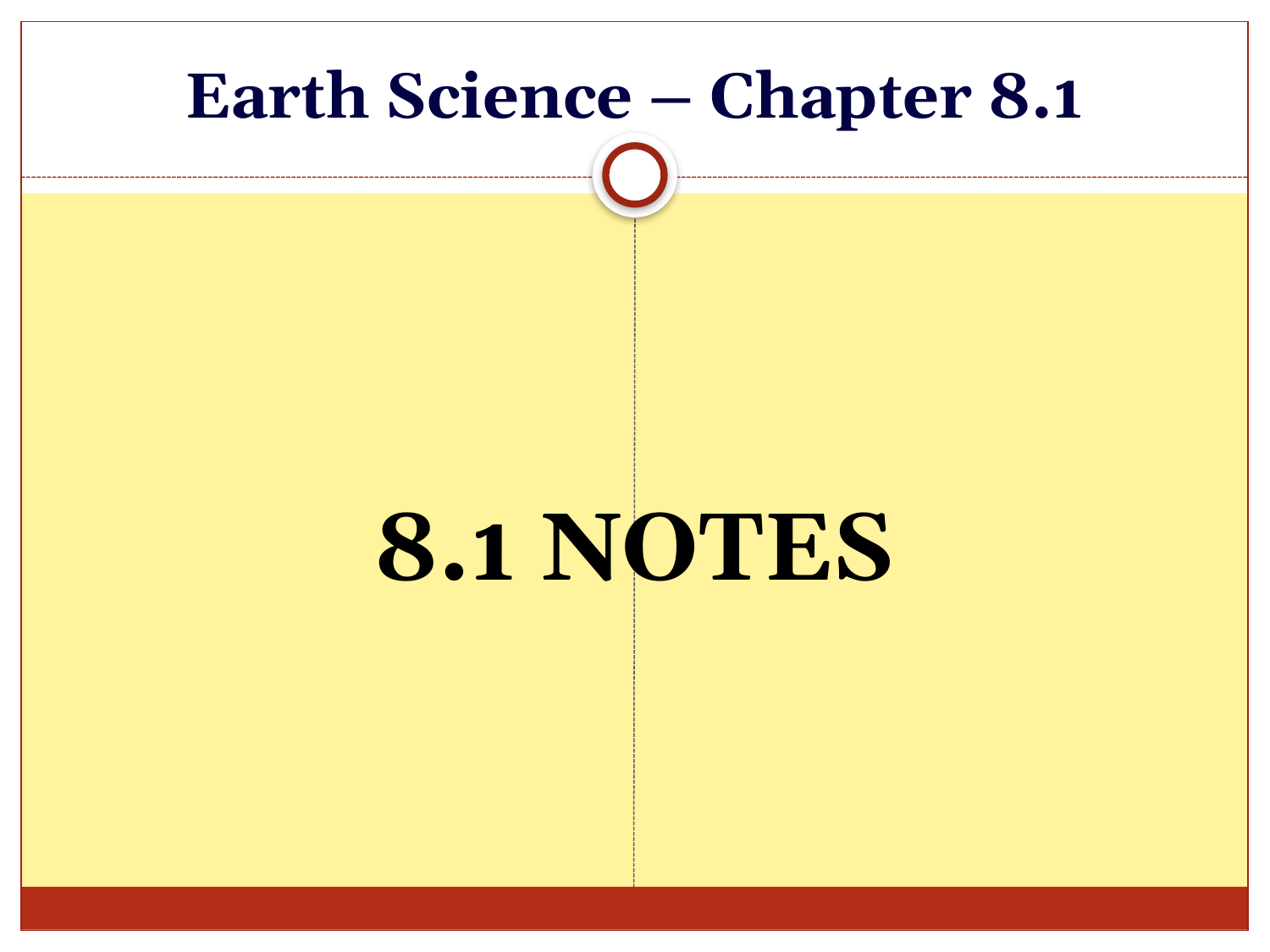

# Earth Science – Chapter 8.1
8.1 Notes